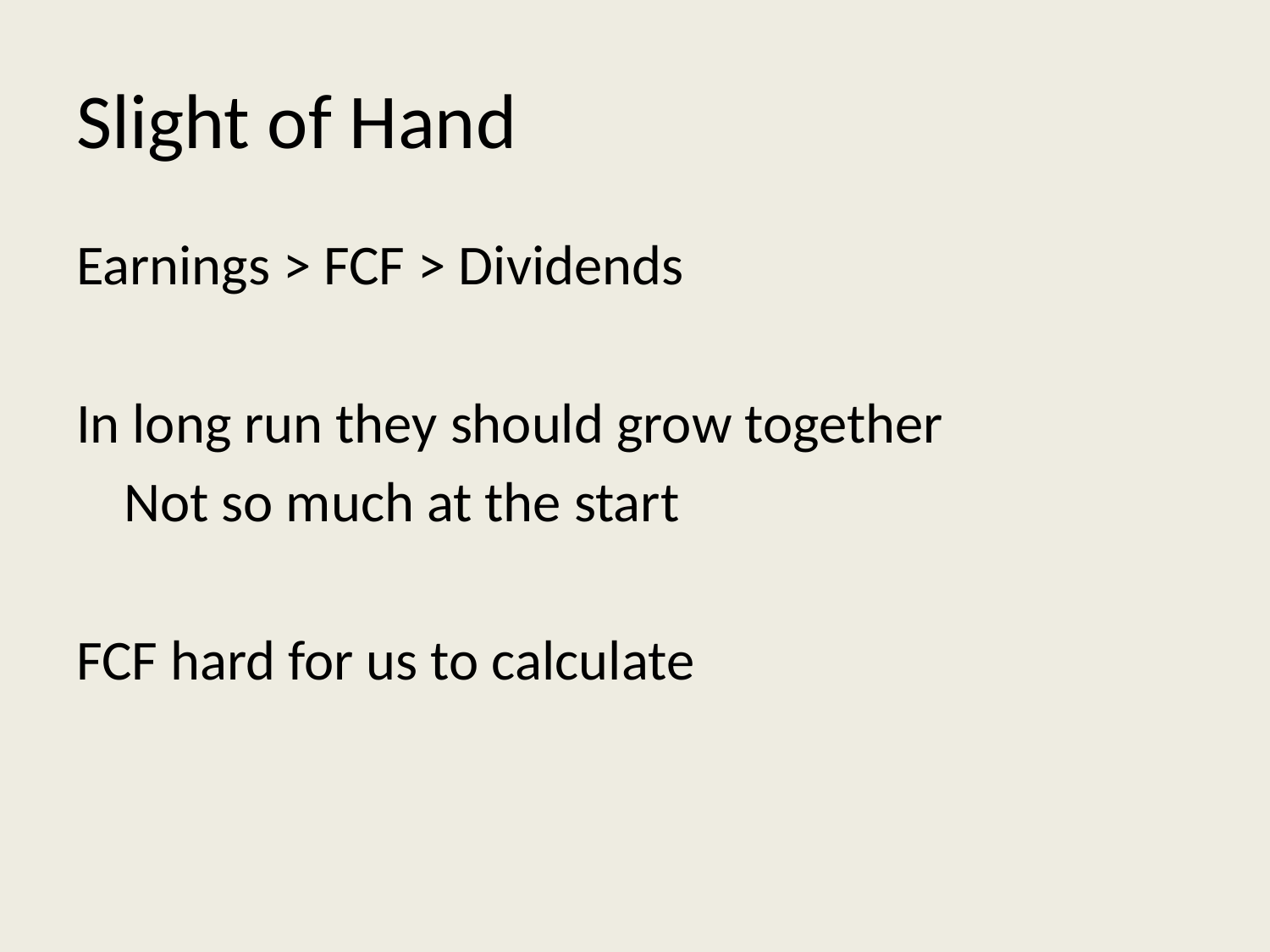

# Slight of Hand
Earnings > FCF > Dividends

In long run they should grow together
 	Not so much at the start

FCF hard for us to calculate